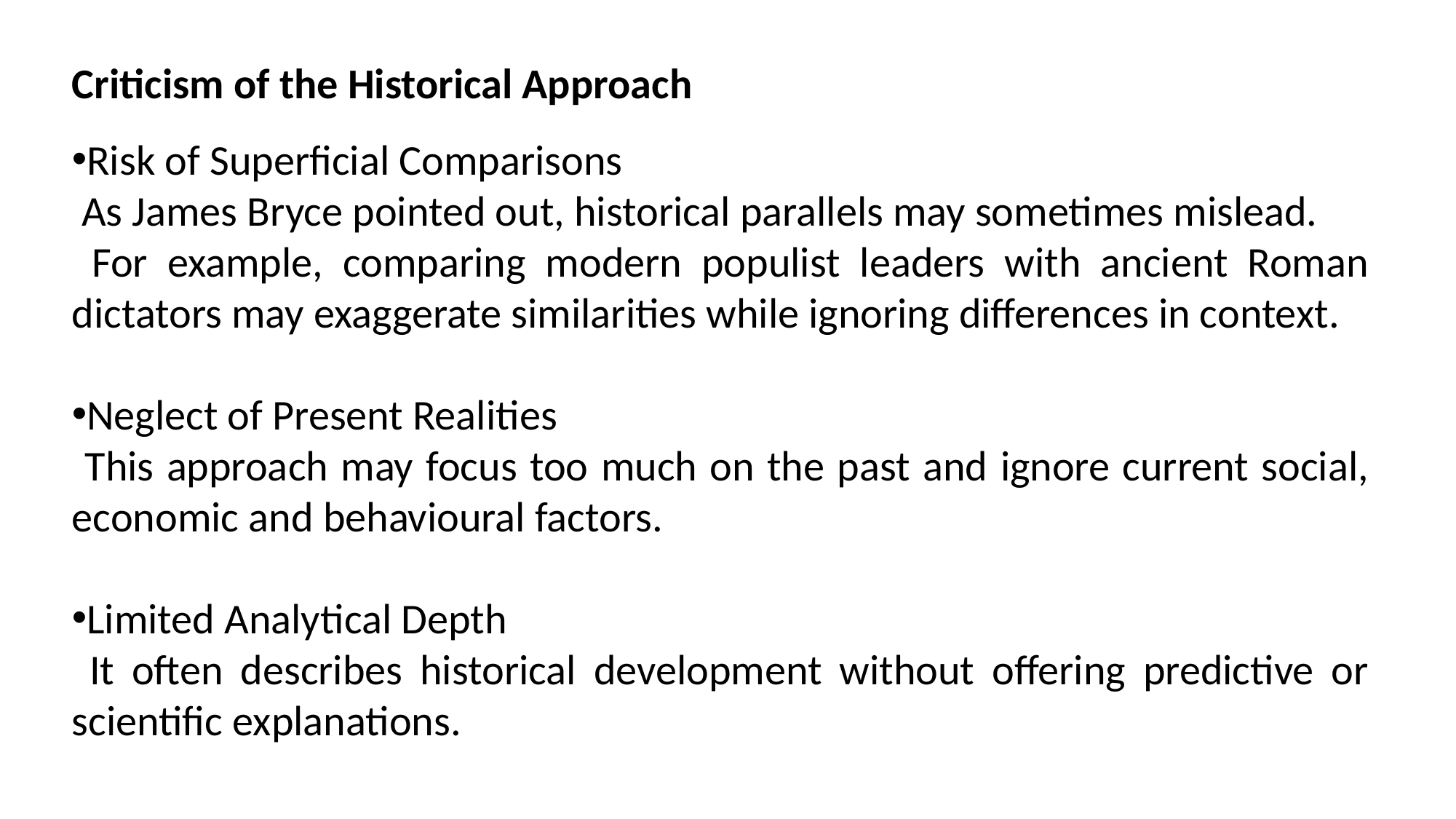

Criticism of the Historical Approach
Risk of Superficial Comparisons
 As James Bryce pointed out, historical parallels may sometimes mislead.
 For example, comparing modern populist leaders with ancient Roman dictators may exaggerate similarities while ignoring differences in context.

Neglect of Present Realities
 This approach may focus too much on the past and ignore current social, economic and behavioural factors.

Limited Analytical Depth
 It often describes historical development without offering predictive or scientific explanations.